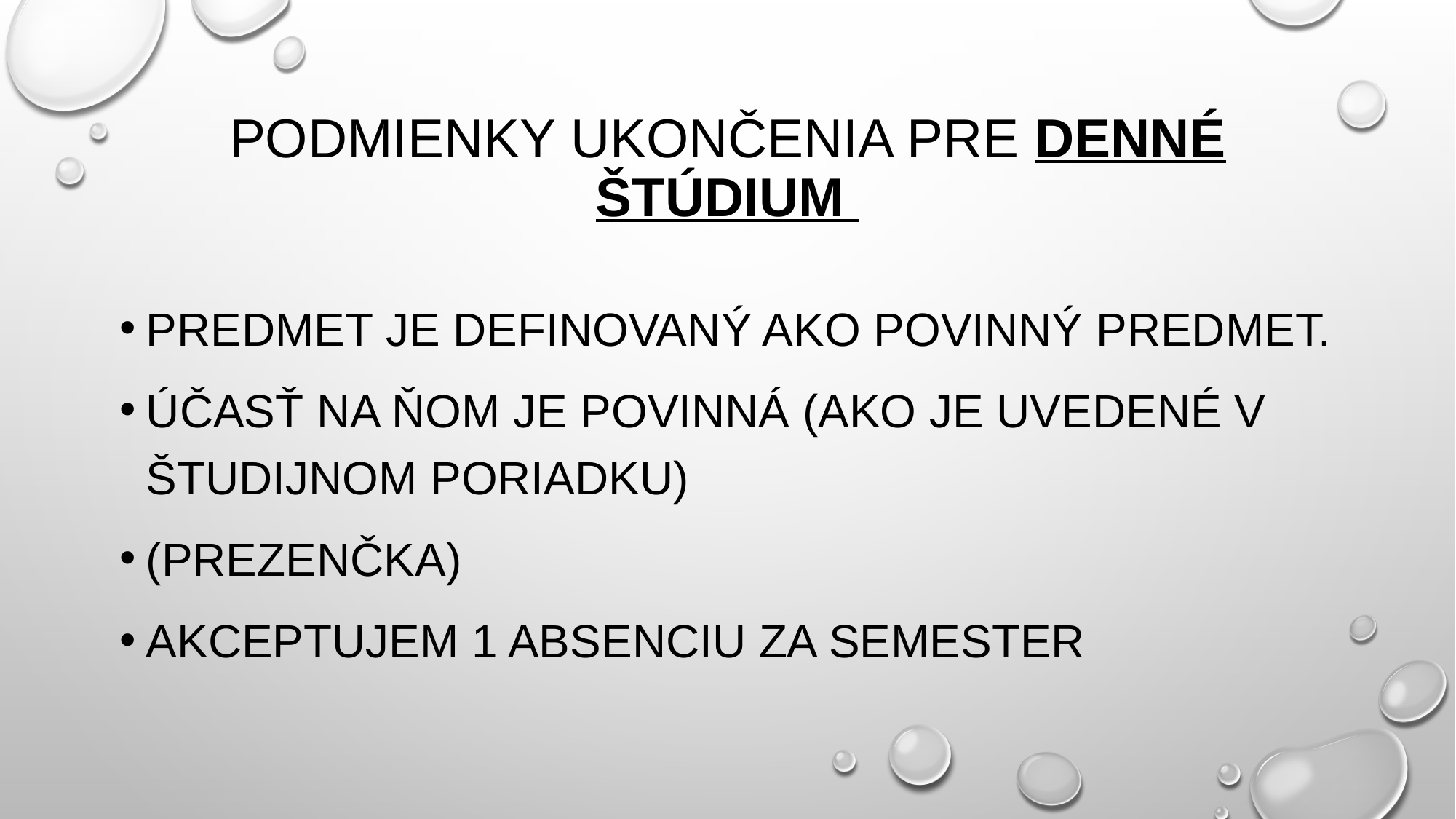

# Podmienky ukončenia pre denné štúdium
Predmet je definovaný ako povinný predmet.
Účasť na ňom je povinná (ako je uvedené v študijnom poriadku)
(prezenčka)
Akceptujem 1 absenciu za semester